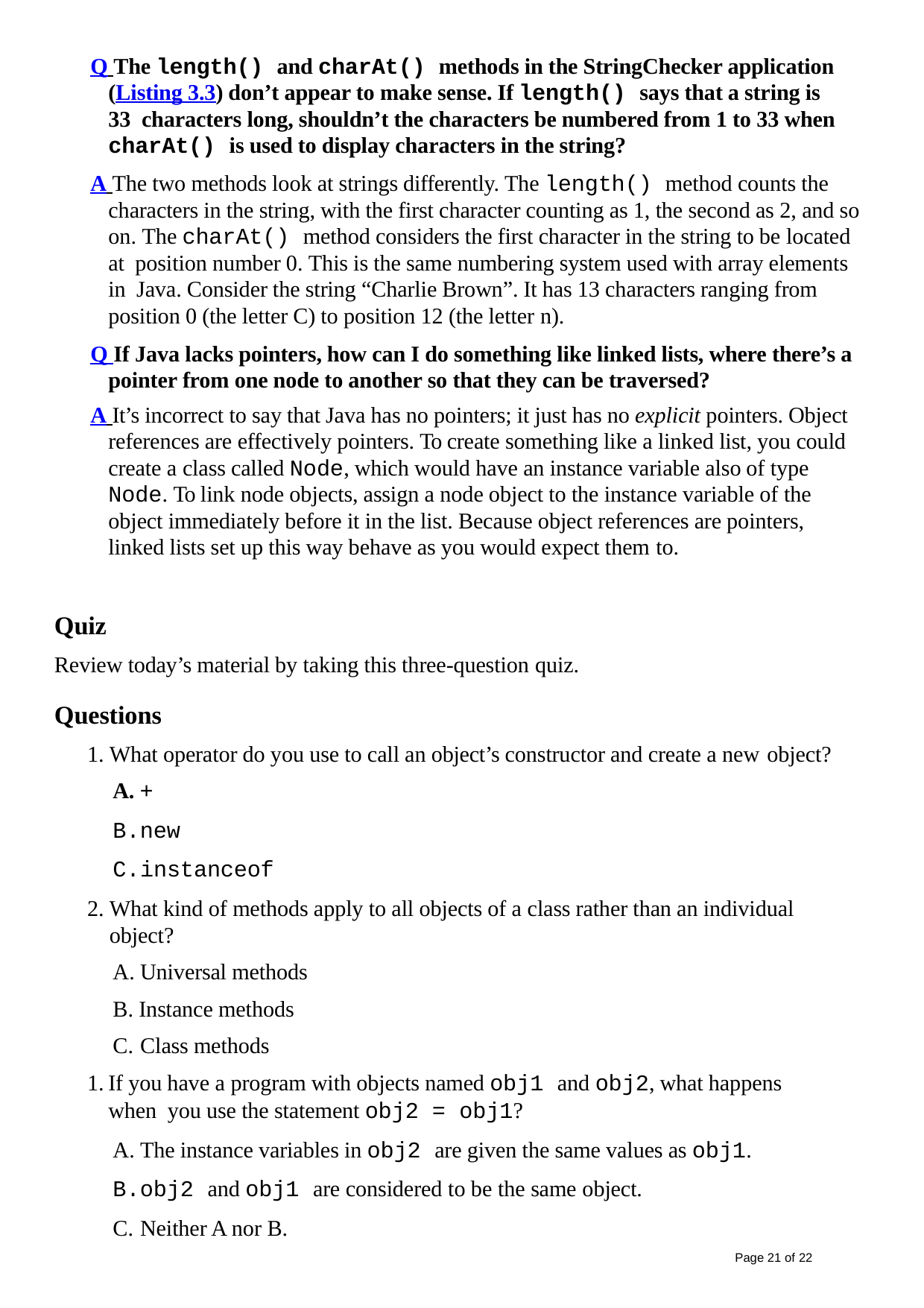

Q The length() and charAt() methods in the StringChecker application  (Listing 3.3) don’t appear to make sense. If length() says that a string is 33  characters long, shouldn’t the characters be numbered from 1 to 33 when  charAt() is used to display characters in the string?
A The two methods look at strings differently. The length() method counts the  characters in the string, with the first character counting as 1, the second as 2, and so  on. The charAt() method considers the first character in the string to be located at  position number 0. This is the same numbering system used with array elements in  Java. Consider the string “Charlie Brown”. It has 13 characters ranging from  position 0 (the letter C) to position 12 (the letter n).
Q If Java lacks pointers, how can I do something like linked lists, where there’s a  pointer from one node to another so that they can be traversed?
A It’s incorrect to say that Java has no pointers; it just has no explicit pointers. Object  references are effectively pointers. To create something like a linked list, you could  create a class called Node, which would have an instance variable also of type  Node. To link node objects, assign a node object to the instance variable of the  object immediately before it in the list. Because object references are pointers,  linked lists set up this way behave as you would expect them to.

Quiz
Review today’s material by taking this three-question quiz.
Questions
What operator do you use to call an object’s constructor and create a new object?
A. +
new
instanceof
What kind of methods apply to all objects of a class rather than an individual object?
Universal methods
Instance methods
Class methods
If you have a program with objects named obj1 and obj2, what happens when  you use the statement obj2 = obj1?
The instance variables in obj2 are given the same values as obj1.
obj2 and obj1 are considered to be the same object.
Neither A nor B.
Page 21 of 22